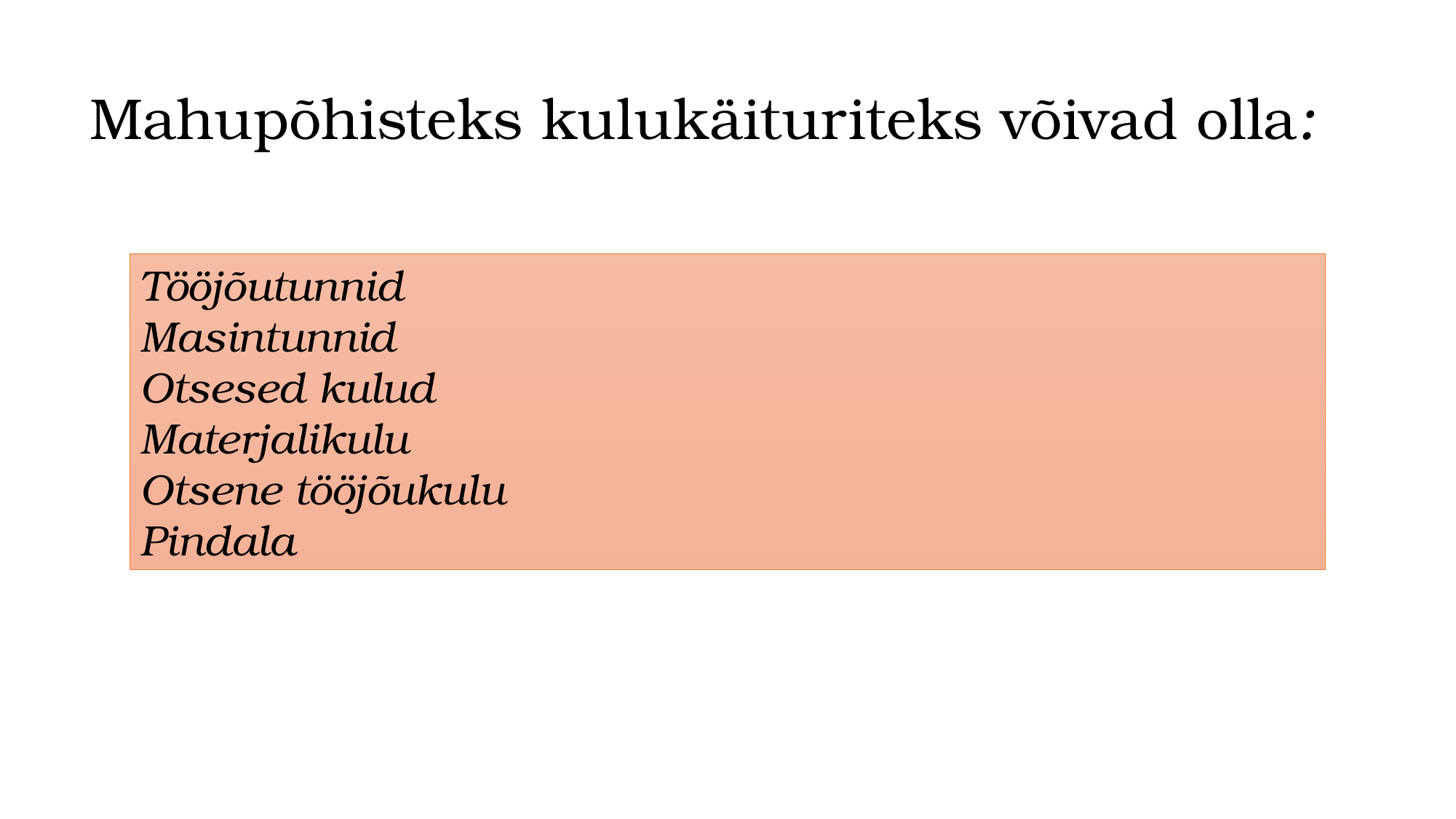

Mahupõhisteks kulukäituriteks võivad olla:
Tööjõutunnid
Masintunnid
Otsesed kulud
Materjalikulu
Otsene tööjõukulu
Pindala